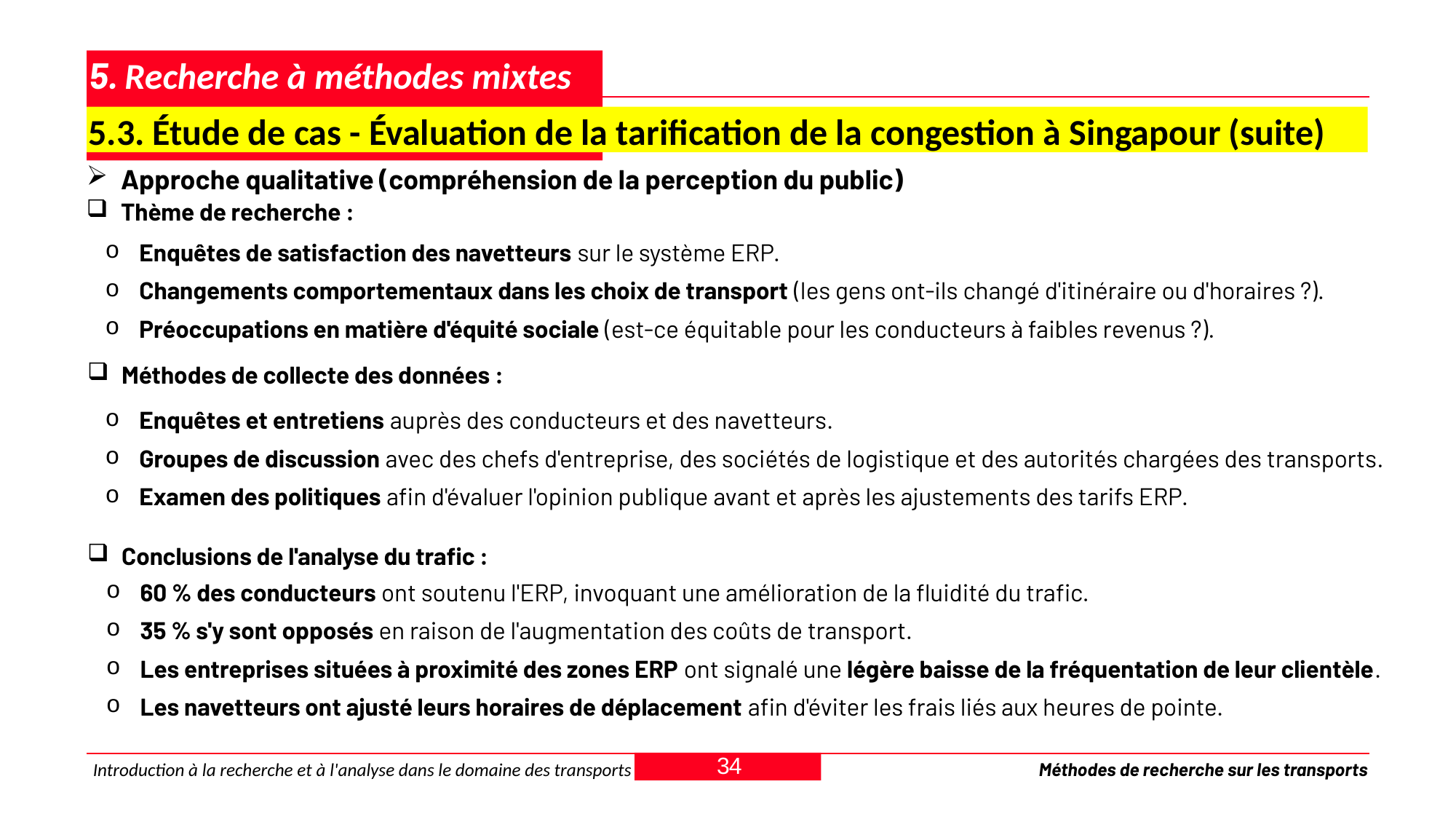

# 5. Recherche à méthodes mixtes
5.3. Étude de cas - Évaluation de la tarification de la congestion à Singapour (suite)
Approche qualitative (compréhension de la perception du public)
Thème de recherche :
Enquêtes de satisfaction des navetteurs sur le système ERP.
Changements comportementaux dans les choix de transport (les gens ont-ils changé d'itinéraire ou d'horaires ?).
Préoccupations en matière d'équité sociale (est-ce équitable pour les conducteurs à faibles revenus ?).
Méthodes de collecte des données :
Enquêtes et entretiens auprès des conducteurs et des navetteurs.
Groupes de discussion avec des chefs d'entreprise, des sociétés de logistique et des autorités chargées des transports.
Examen des politiques afin d'évaluer l'opinion publique avant et après les ajustements des tarifs ERP.
Conclusions de l'analyse du trafic :
60 % des conducteurs ont soutenu l'ERP, invoquant une amélioration de la fluidité du trafic.
35 % s'y sont opposés en raison de l'augmentation des coûts de transport.
Les entreprises situées à proximité des zones ERP ont signalé une légère baisse de la fréquentation de leur clientèle.
Les navetteurs ont ajusté leurs horaires de déplacement afin d'éviter les frais liés aux heures de pointe.
34
Introduction à la recherche et à l'analyse dans le domaine des transports
Méthodes de recherche sur les transports